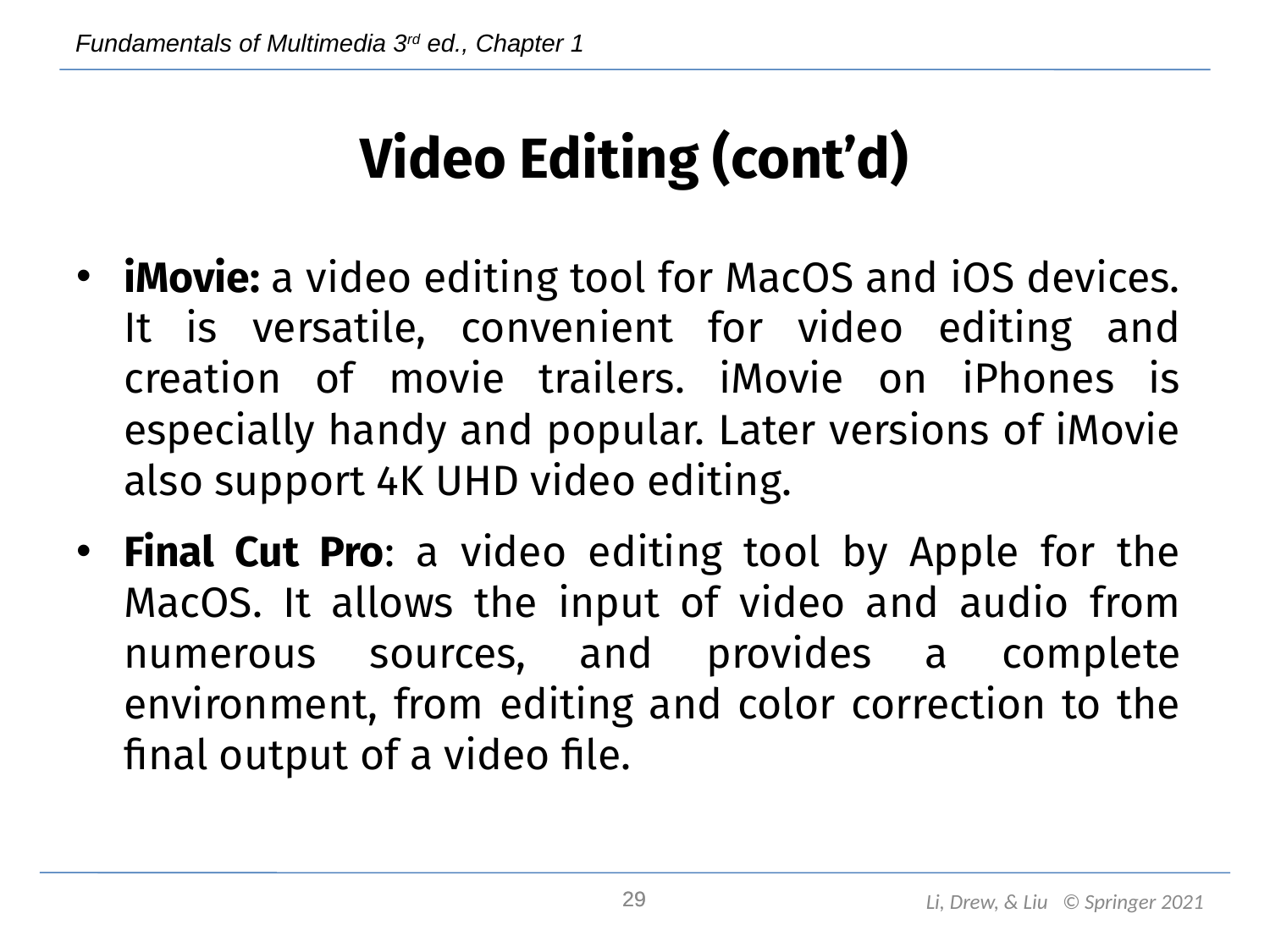

# Video Editing (cont’d)
iMovie: a video editing tool for MacOS and iOS devices. It is versatile, convenient for video editing and creation of movie trailers. iMovie on iPhones is especially handy and popular. Later versions of iMovie also support 4K UHD video editing.
Final Cut Pro: a video editing tool by Apple for the MacOS. It allows the input of video and audio from numerous sources, and provides a complete environment, from editing and color correction to the final output of a video file.
29
29
Li, Drew, & Liu   © Springer 2021